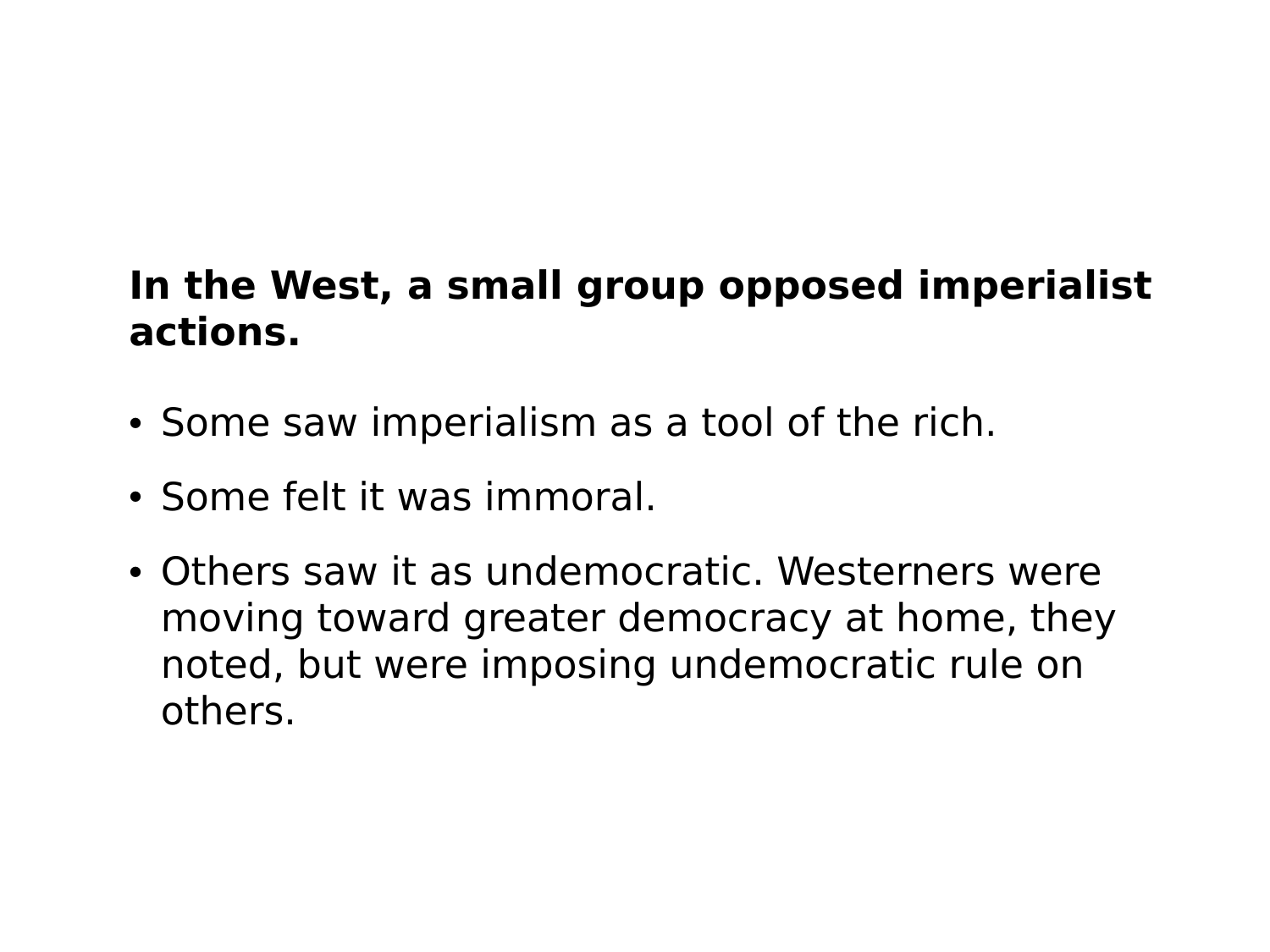

In the West, a small group opposed imperialist actions.
Some saw imperialism as a tool of the rich.
Some felt it was immoral.
Others saw it as undemocratic. Westerners were moving toward greater democracy at home, they noted, but were imposing undemocratic rule on others.